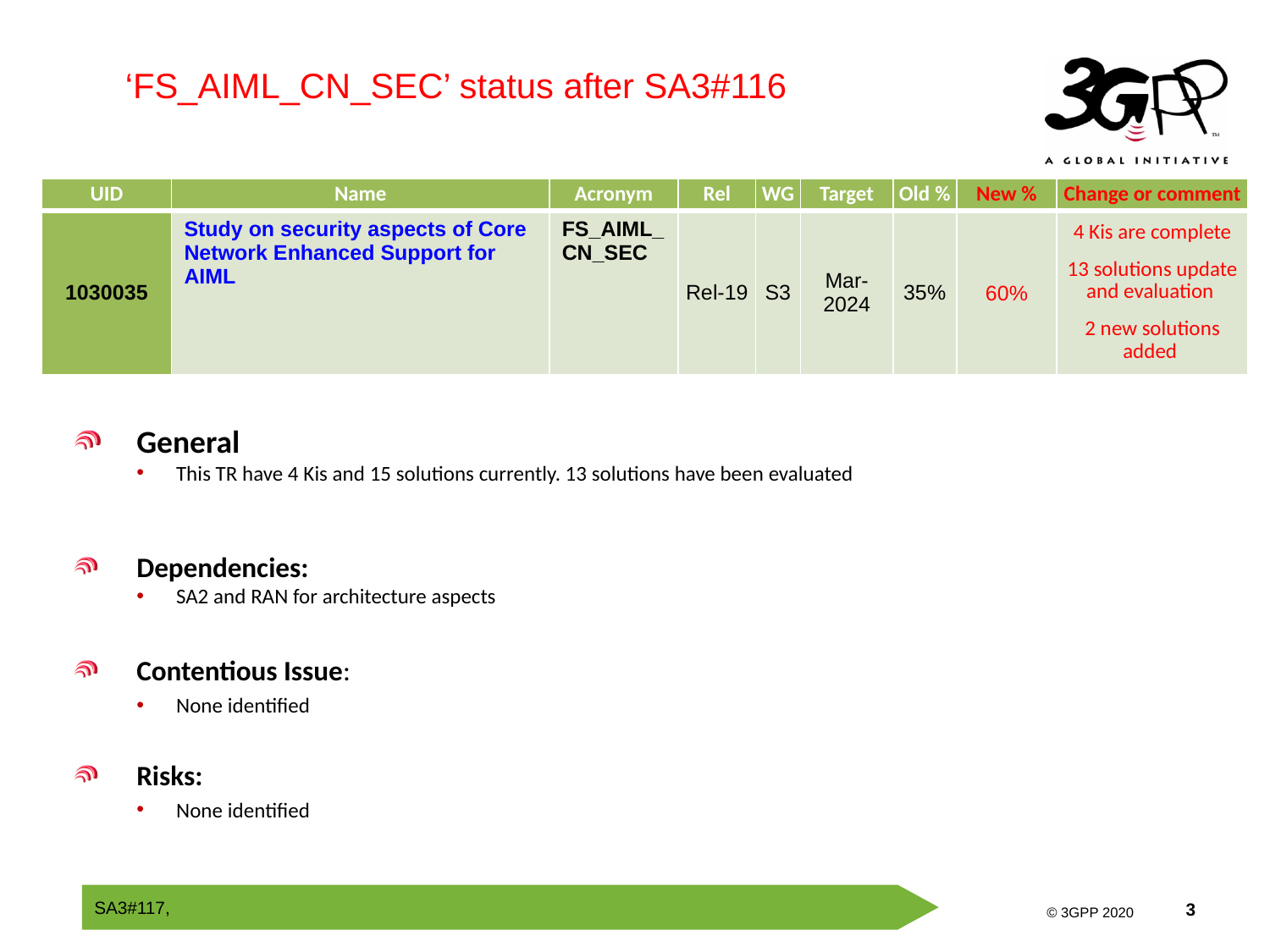

‘FS_AIML_CN_SEC’ status after SA3#116
| UID | Name | Acronym | Rel | WG | Target | Old % | New % | Change or comment |
| --- | --- | --- | --- | --- | --- | --- | --- | --- |
| 1030035 | Study on security aspects of Core Network Enhanced Support for AIML | FS\_AIML\_CN\_SEC | Rel-19 | S3 | Mar-2024 | 35% | 60% | 4 Kis are complete 13 solutions update and evaluation 2 new solutions added |
General
This TR have 4 Kis and 15 solutions currently. 13 solutions have been evaluated

Dependencies:
SA2 and RAN for architecture aspects

Contentious Issue:
None identified

Risks:
None identified